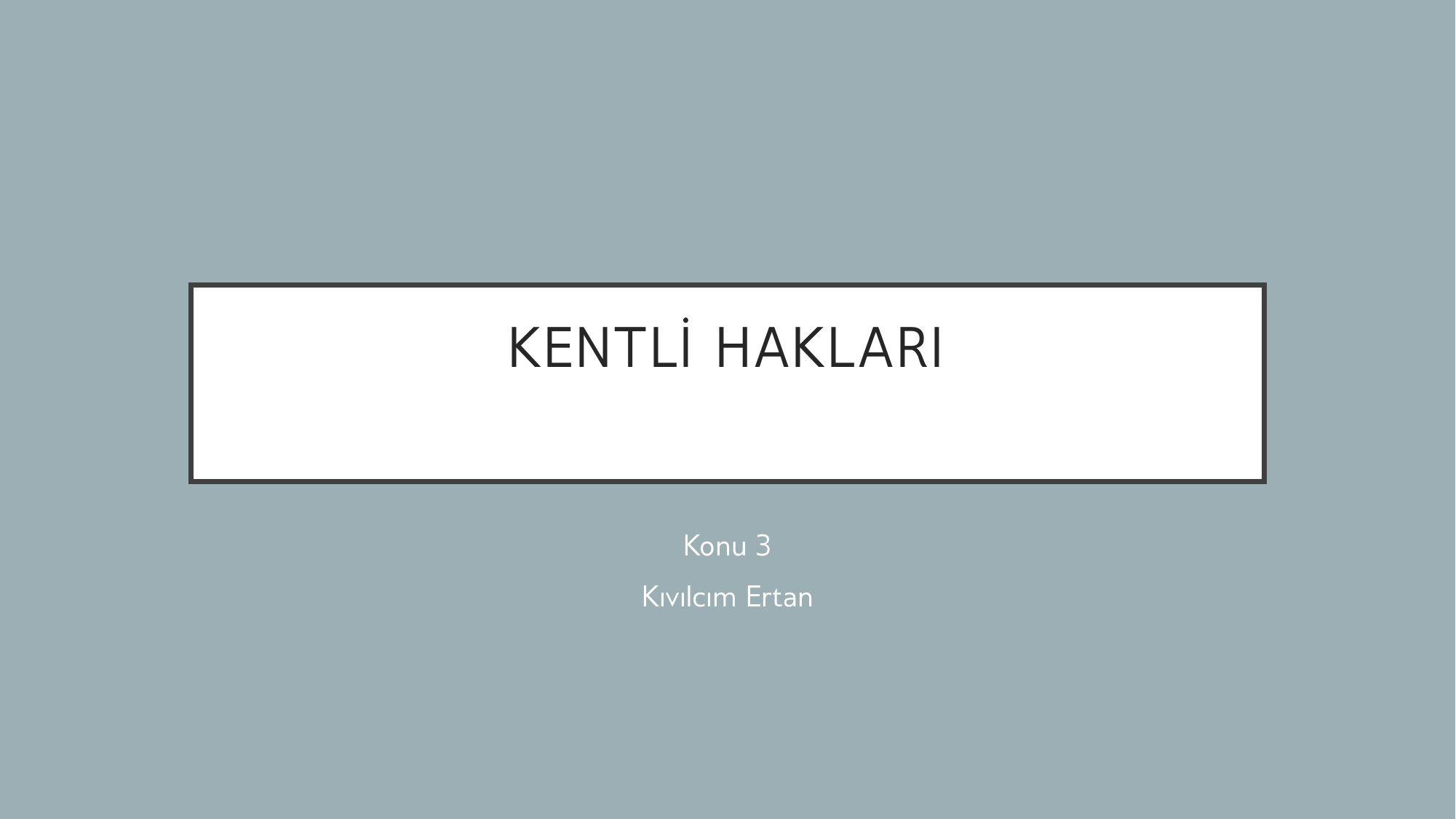

# Kentli Hakları
Konu 3
Kıvılcım Ertan